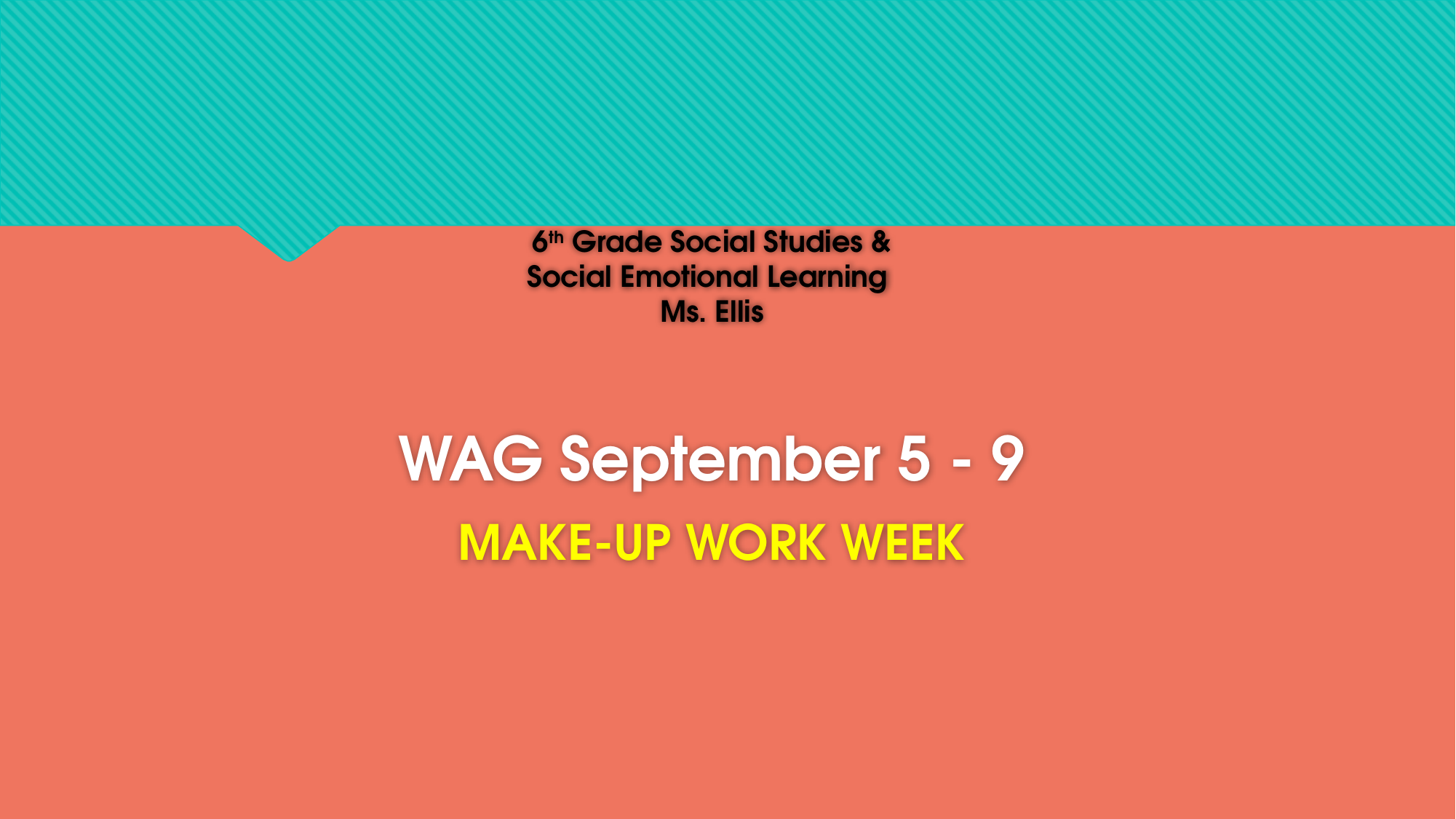

WAG September 5 - 9
MAKE-UP WORK WEEK
# 6th Grade Social Studies & Social Emotional Learning Ms. Ellis